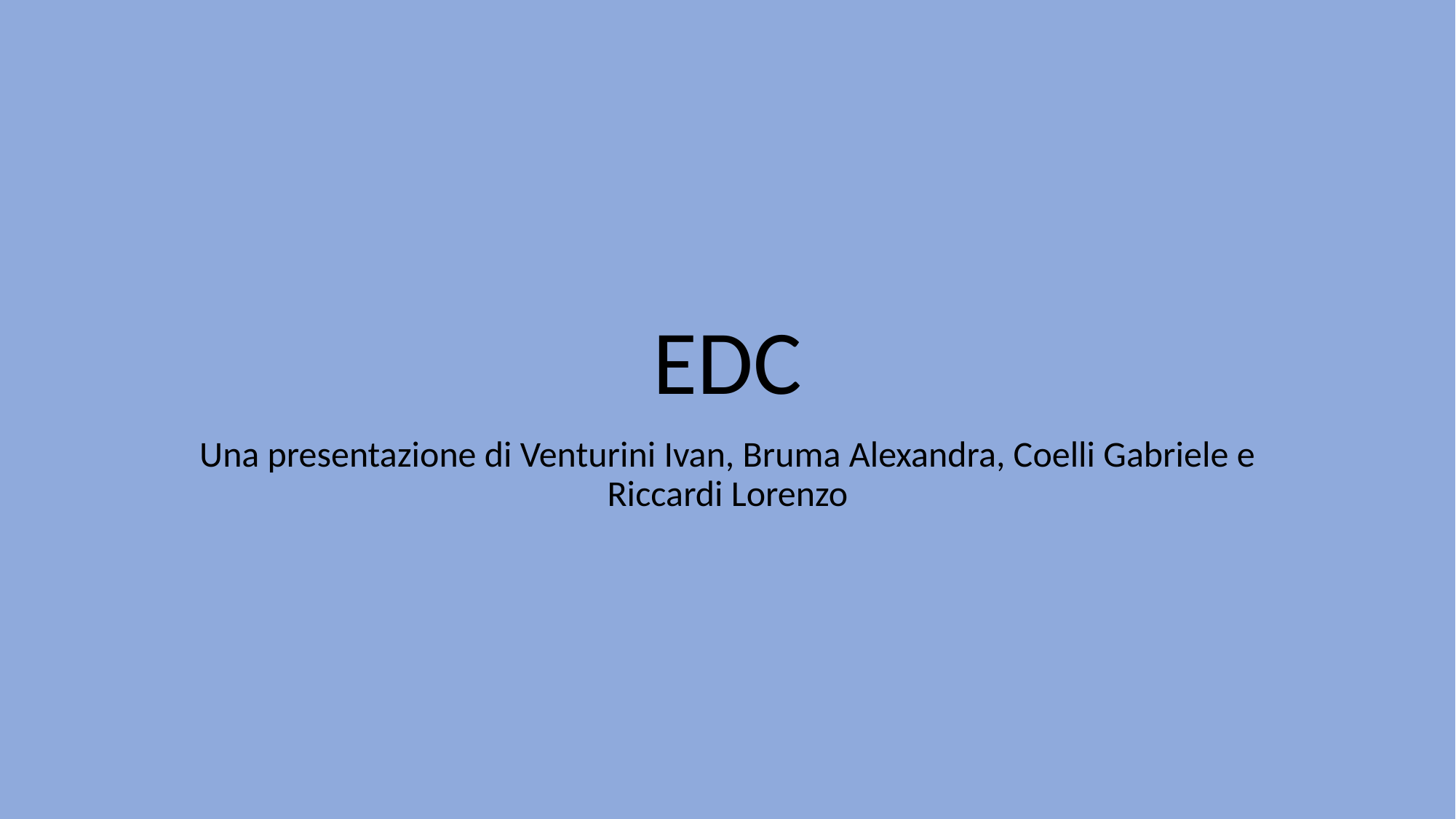

# EDC
Una presentazione di Venturini Ivan, Bruma Alexandra, Coelli Gabriele e Riccardi Lorenzo